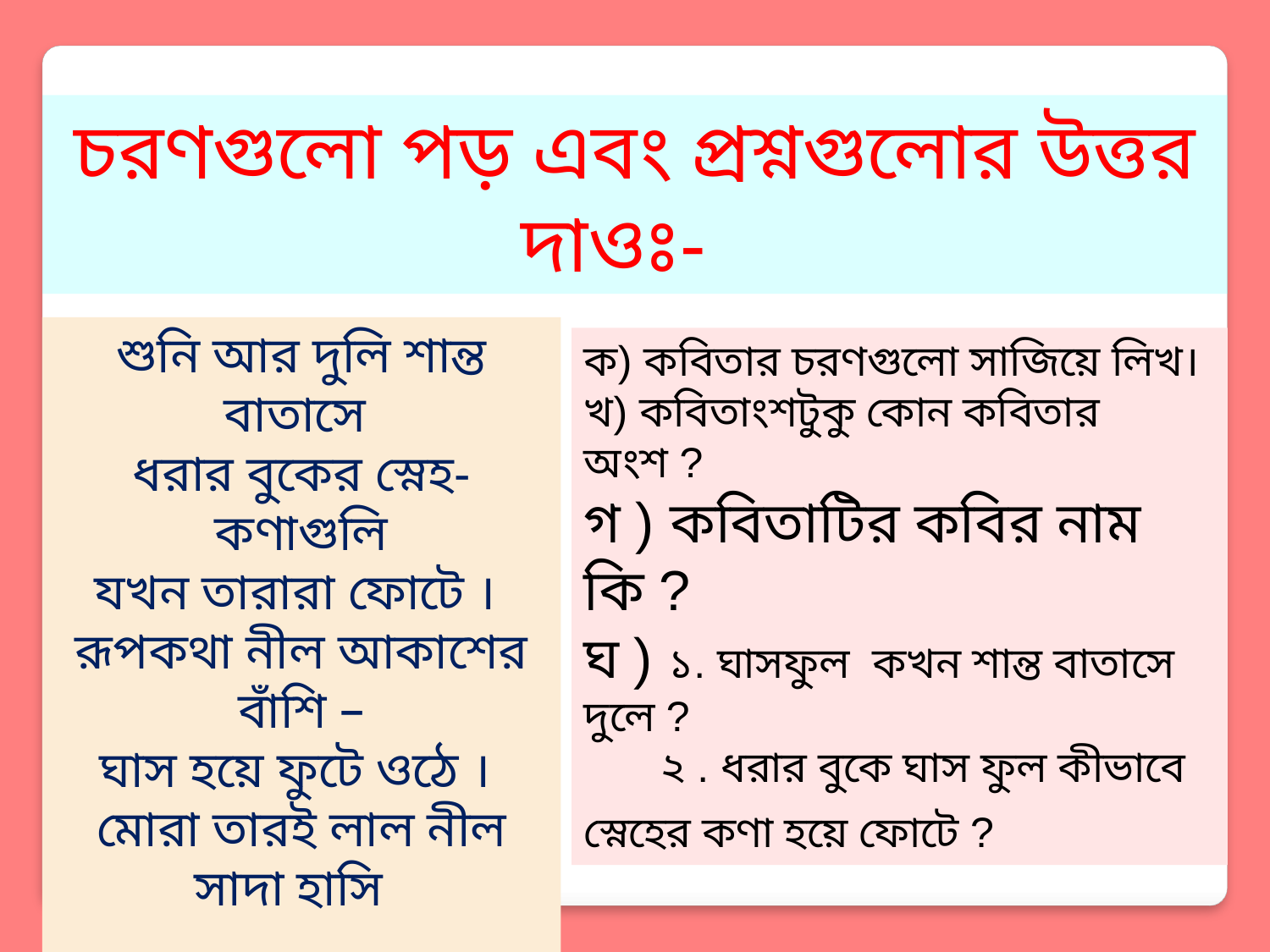

চরণগুলো পড় এবং প্রশ্নগুলোর উত্তর দাওঃ-
শুনি আর দুলি শান্ত বাতাসে
ধরার বুকের স্নেহ- কণাগুলি
যখন তারারা ফোটে ।
রূপকথা নীল আকাশের বাঁশি –
ঘাস হয়ে ফুটে ওঠে ।
মোরা তারই লাল নীল সাদা হাসি

ক) কবিতার চরণগুলো সাজিয়ে লিখ।
খ) কবিতাংশটুকু কোন কবিতার অংশ ?
গ ) কবিতাটির কবির নাম কি ?
ঘ ) ১. ঘাসফুল  কখন শান্ত বাতাসে দুলে ?
       ২ . ধরার বুকে ঘাস ফুল কীভাবে স্নেহের কণা হয়ে ফোটে ?